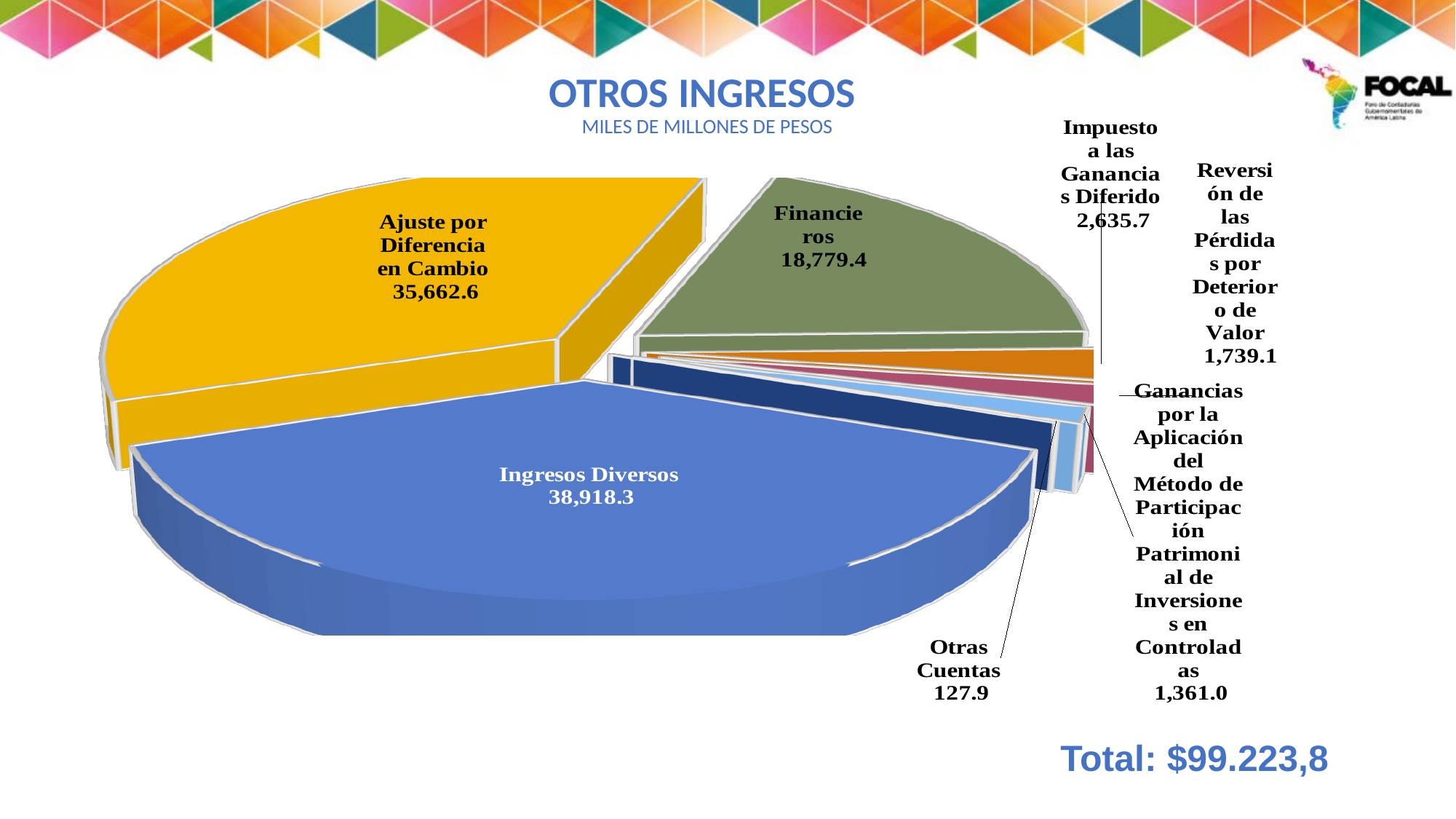

# OTROS INGRESOS MILES DE MILLONES DE PESOS

[unsupported chart]

Total: $99.223,8